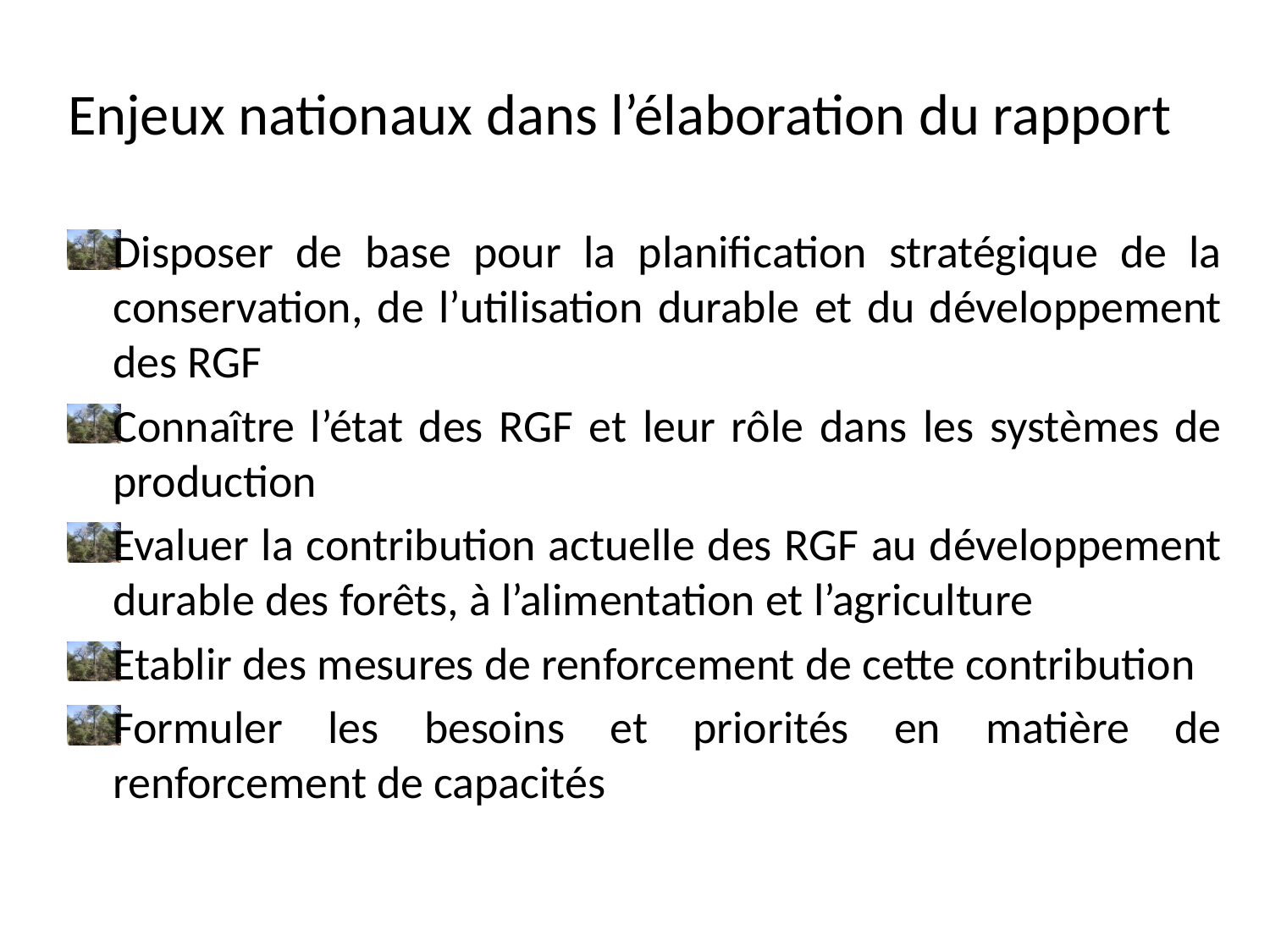

# Enjeux nationaux dans l’élaboration du rapport
Disposer de base pour la planification stratégique de la conservation, de l’utilisation durable et du développement des RGF
Connaître l’état des RGF et leur rôle dans les systèmes de production
Evaluer la contribution actuelle des RGF au développement durable des forêts, à l’alimentation et l’agriculture
Etablir des mesures de renforcement de cette contribution
Formuler les besoins et priorités en matière de renforcement de capacités